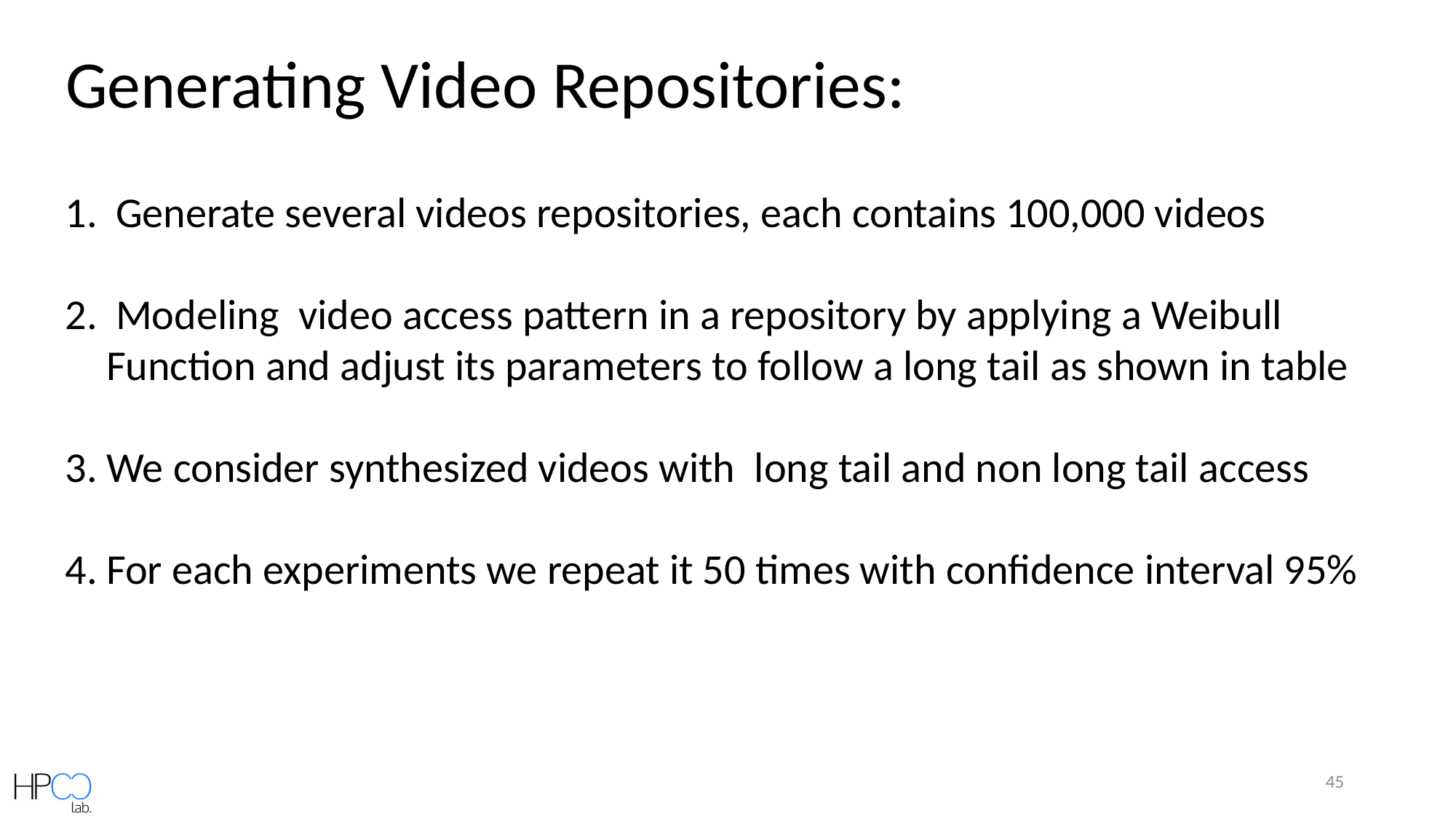

# Generating Video Repositories:

 Generate several videos repositories, each contains 100,000 videos

 Modeling  video access pattern in a repository by applying a Weibull Function and adjust its parameters to follow a long tail as shown in table

We consider synthesized videos with  long tail and non long tail access

For each experiments we repeat it 50 times with confidence interval 95%

45